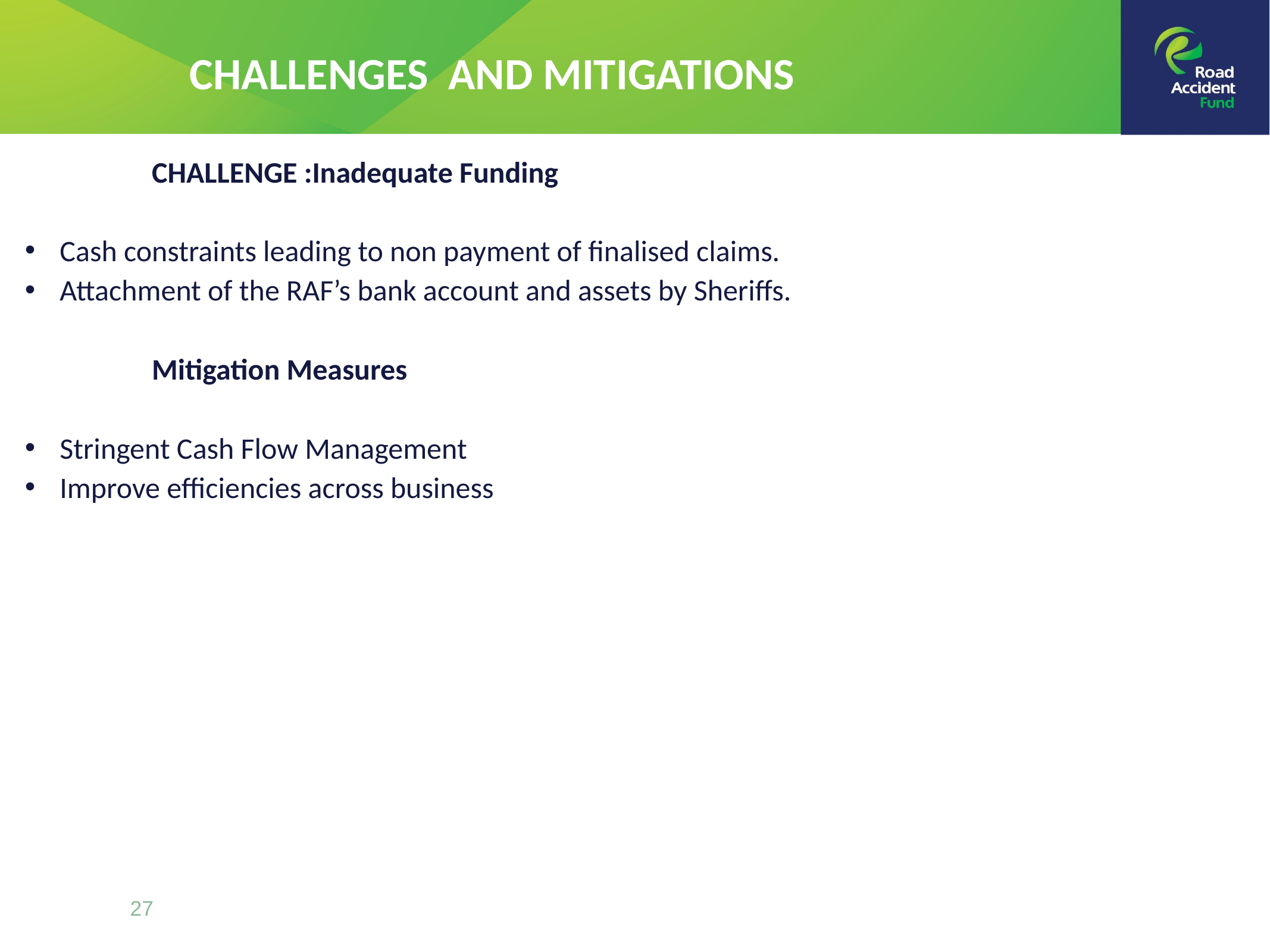

CHALLENGES  AND MITIGATIONS
CHALLENGE :Inadequate Funding

Cash constraints leading to non payment of finalised claims.
Attachment of the RAF’s bank account and assets by Sheriffs.

Mitigation Measures

Stringent Cash Flow Management
Improve efficiencies across business

27